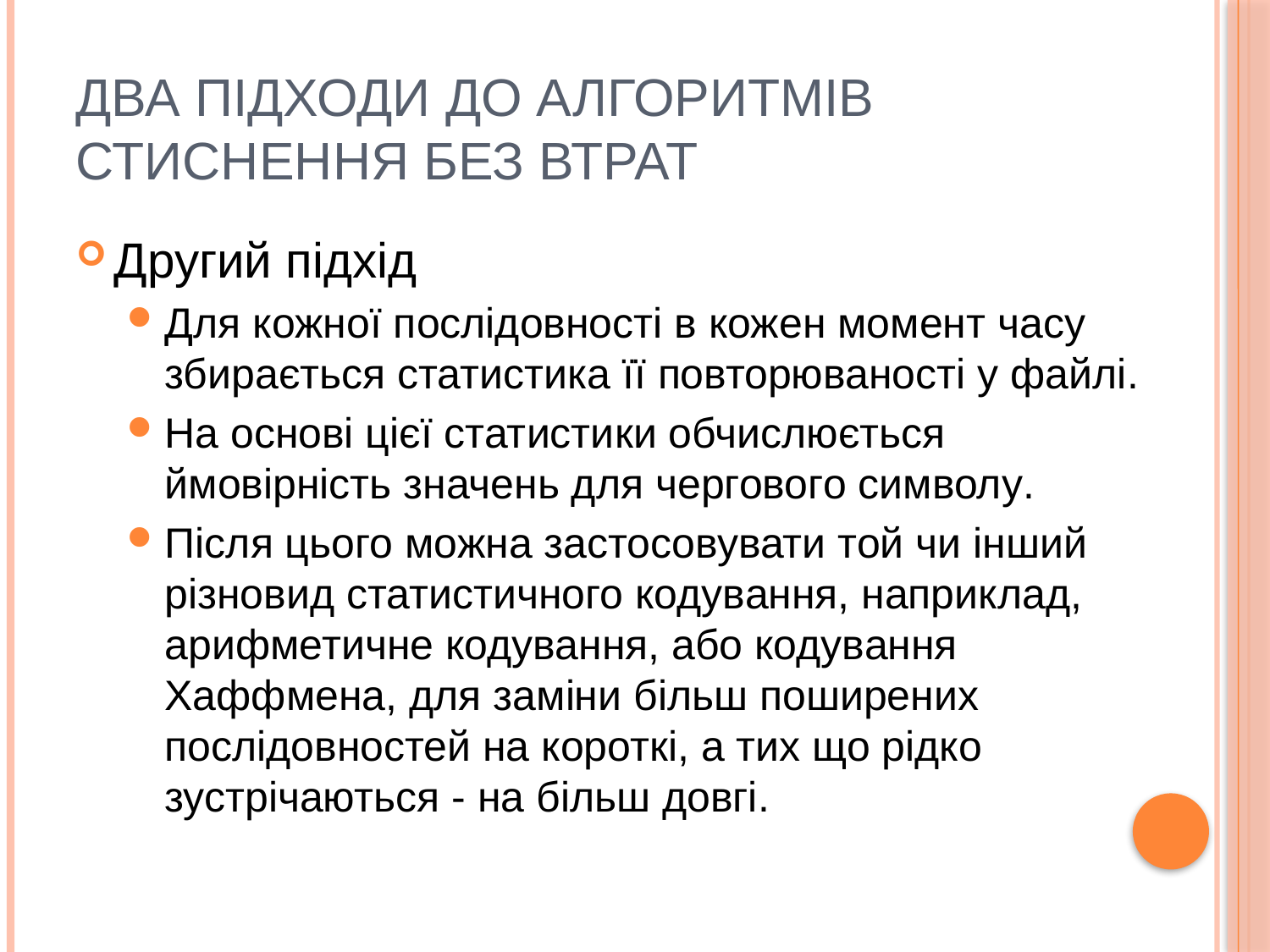

# Два підходи до алгоритмів стиснення без втрат
Другий підхід
Для кожної послідовності в кожен момент часу збирається статистика її повторюваності у файлі.
На основі цієї статистики обчислюється ймовірність значень для чергового символу.
Після цього можна застосовувати той чи інший різновид статистичного кодування, наприклад, арифметичне кодування, або кодування Хаффмена, для заміни більш поширених послідовностей на короткі, а тих що рідко зустрічаються - на більш довгі.